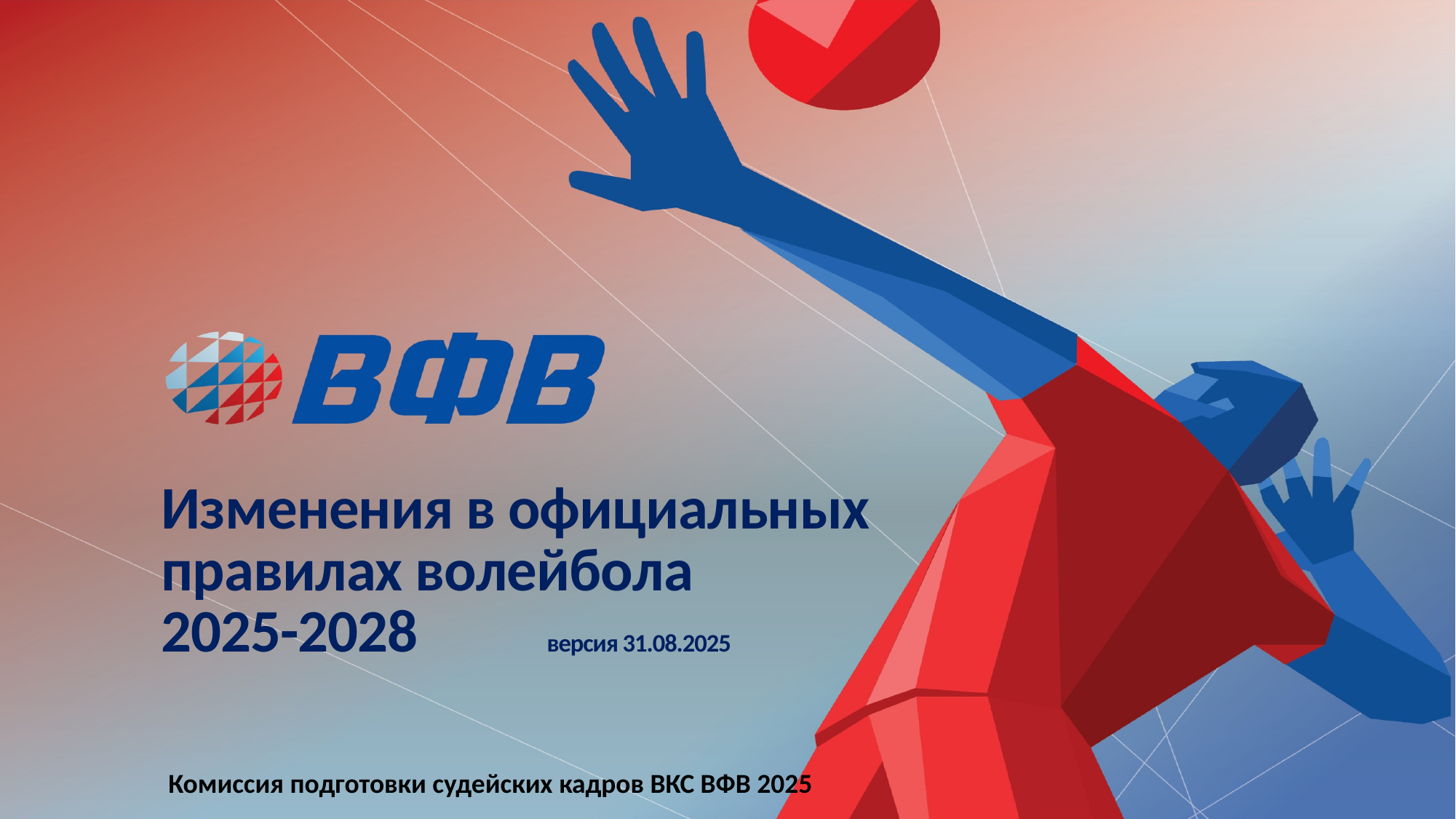

# Изменения в официальных правилах волейбола 2025-2028          версия 31.08.2025
Комиссия подготовки судейских кадров ВКС ВФВ 2025